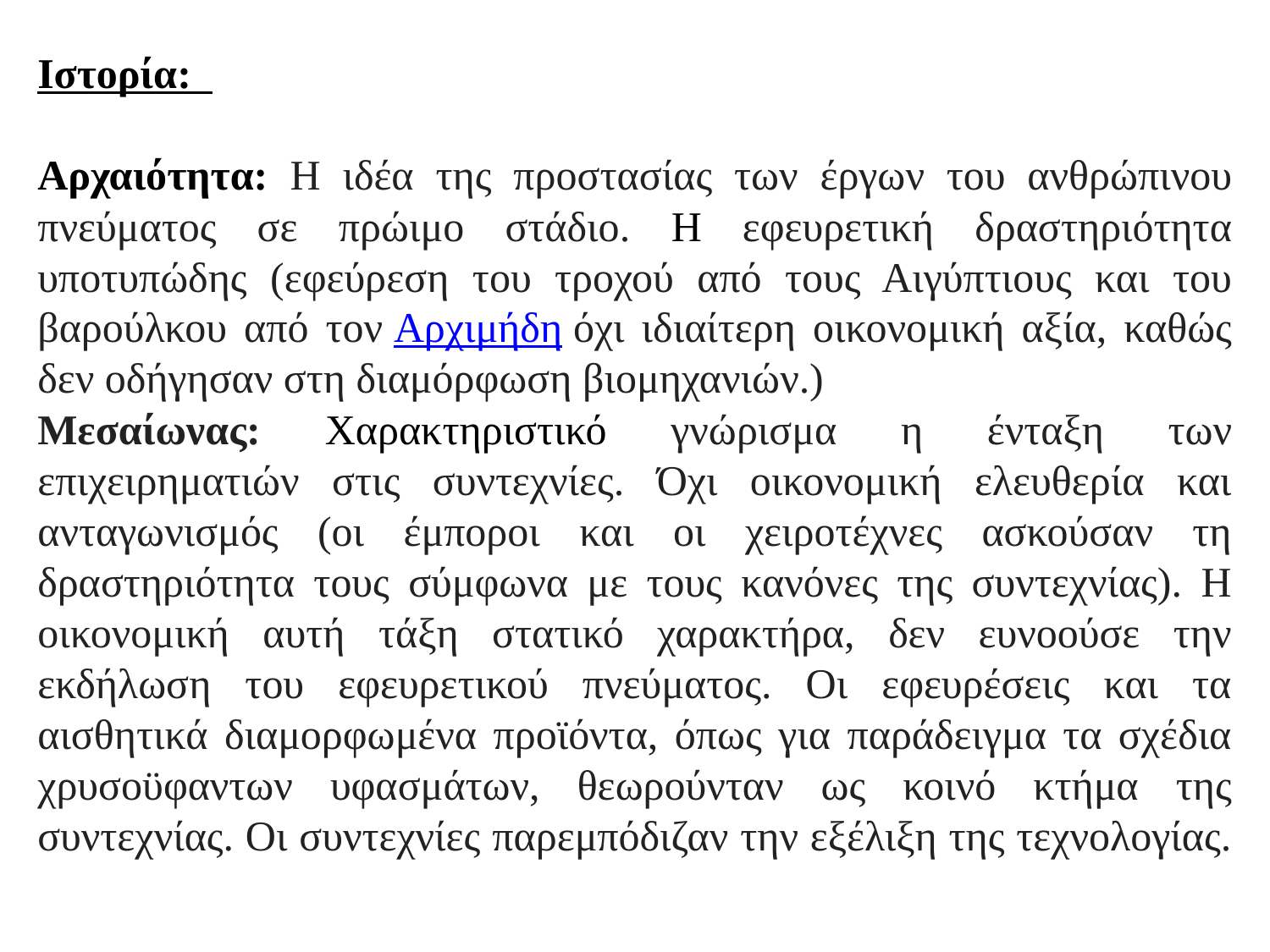

Ιστορία:

Αρχαιότητα: Η ιδέα της προστασίας των έργων του ανθρώπινου πνεύματος σε πρώιμο στάδιο. Η εφευρετική δραστηριότητα υποτυπώδης (εφεύρεση του τροχού από τους Αιγύπτιους και του βαρούλκου από τον Αρχιμήδη όχι ιδιαίτερη οικονομική αξία, καθώς δεν οδήγησαν στη διαμόρφωση βιομηχανιών.)
Μεσαίωνας: Χαρακτηριστικό γνώρισμα η ένταξη των επιχειρηματιών στις συντεχνίες. Όχι οικονομική ελευθερία και ανταγωνισμός (οι έμποροι και οι χειροτέχνες ασκούσαν τη δραστηριότητα τους σύμφωνα με τους κανόνες της συντεχνίας). Η οικονομική αυτή τάξη στατικό χαρακτήρα, δεν ευνοούσε την εκδήλωση του εφευρετικού πνεύματος. Οι εφευρέσεις και τα αισθητικά διαμορφωμένα προϊόντα, όπως για παράδειγμα τα σχέδια χρυσοϋφαντων υφασμάτων, θεωρούνταν ως κοινό κτήμα της συντεχνίας. Οι συντεχνίες παρεμπόδιζαν την εξέλιξη της τεχνολογίας.